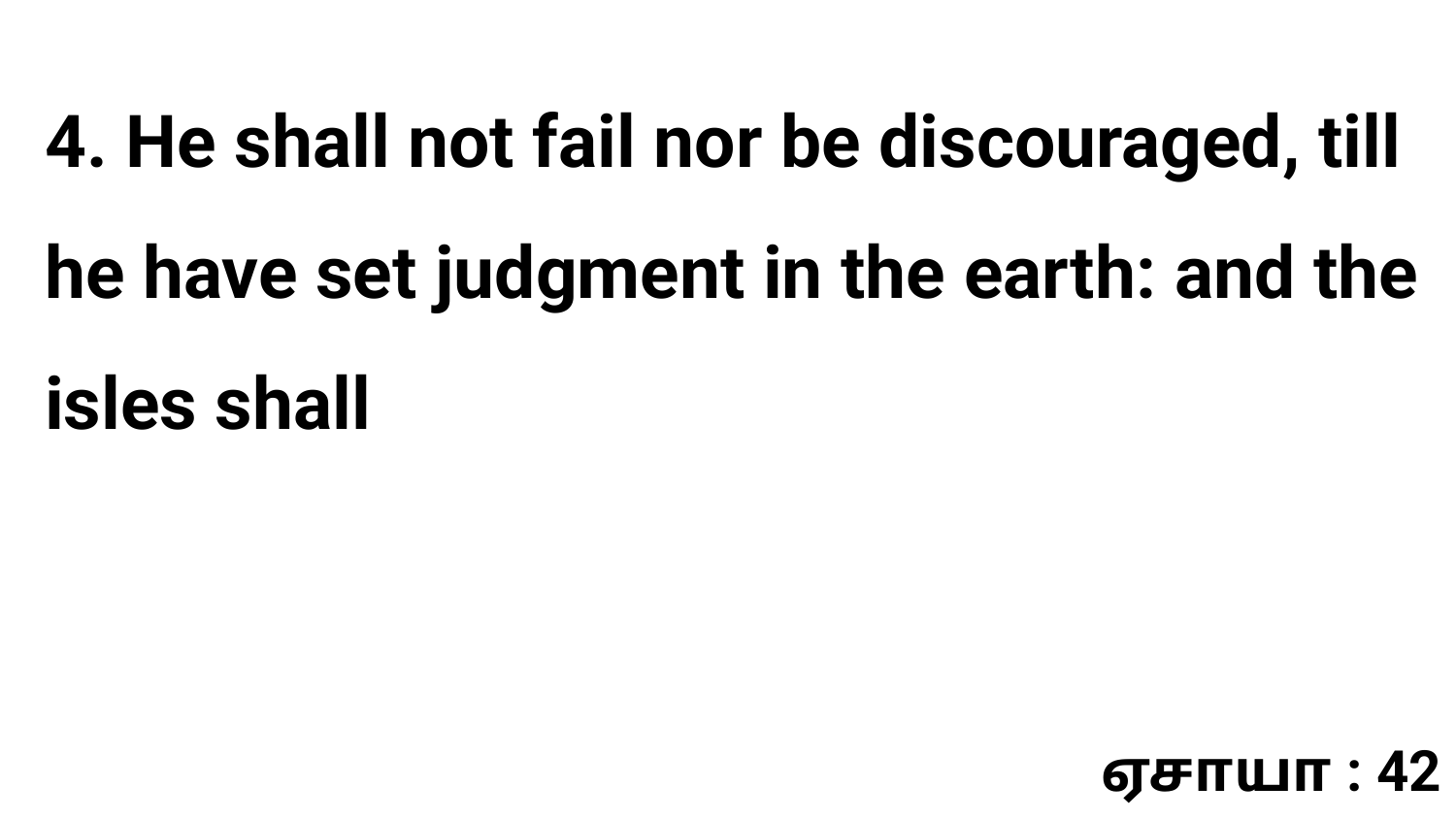

4. He shall not fail nor be discouraged, till he have set judgment in the earth: and the isles shall
ஏசாயா : 42